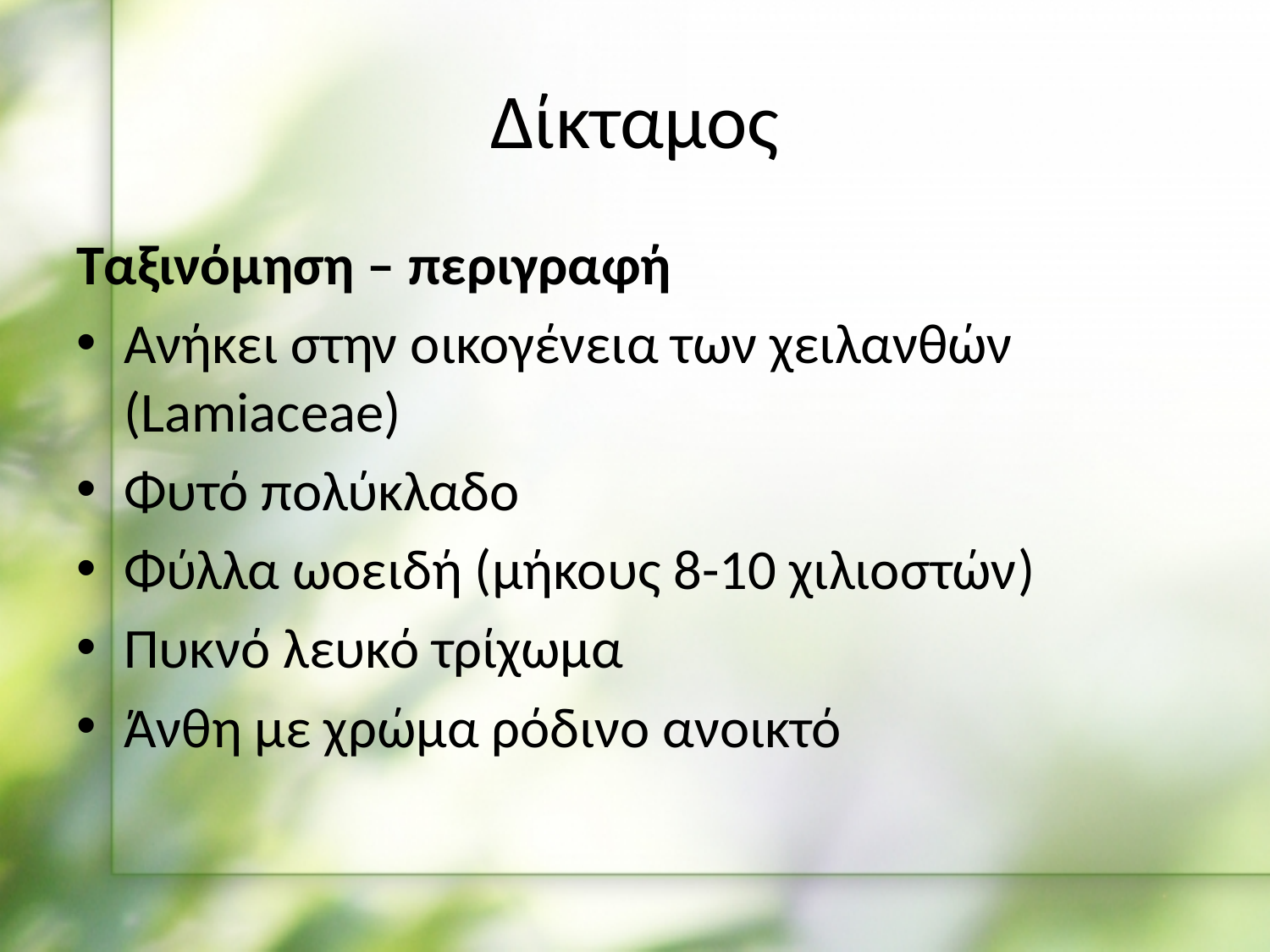

# Δίκταμος
Ταξινόμηση – περιγραφή
Ανήκει στην οικογένεια των χειλανθών (Lamiaceae)
Φυτό πολύκλαδο
Φύλλα ωοειδή (μήκους 8-10 χιλιοστών)
Πυκνό λευκό τρίχωμα
Άνθη με χρώμα ρόδινο ανοικτό